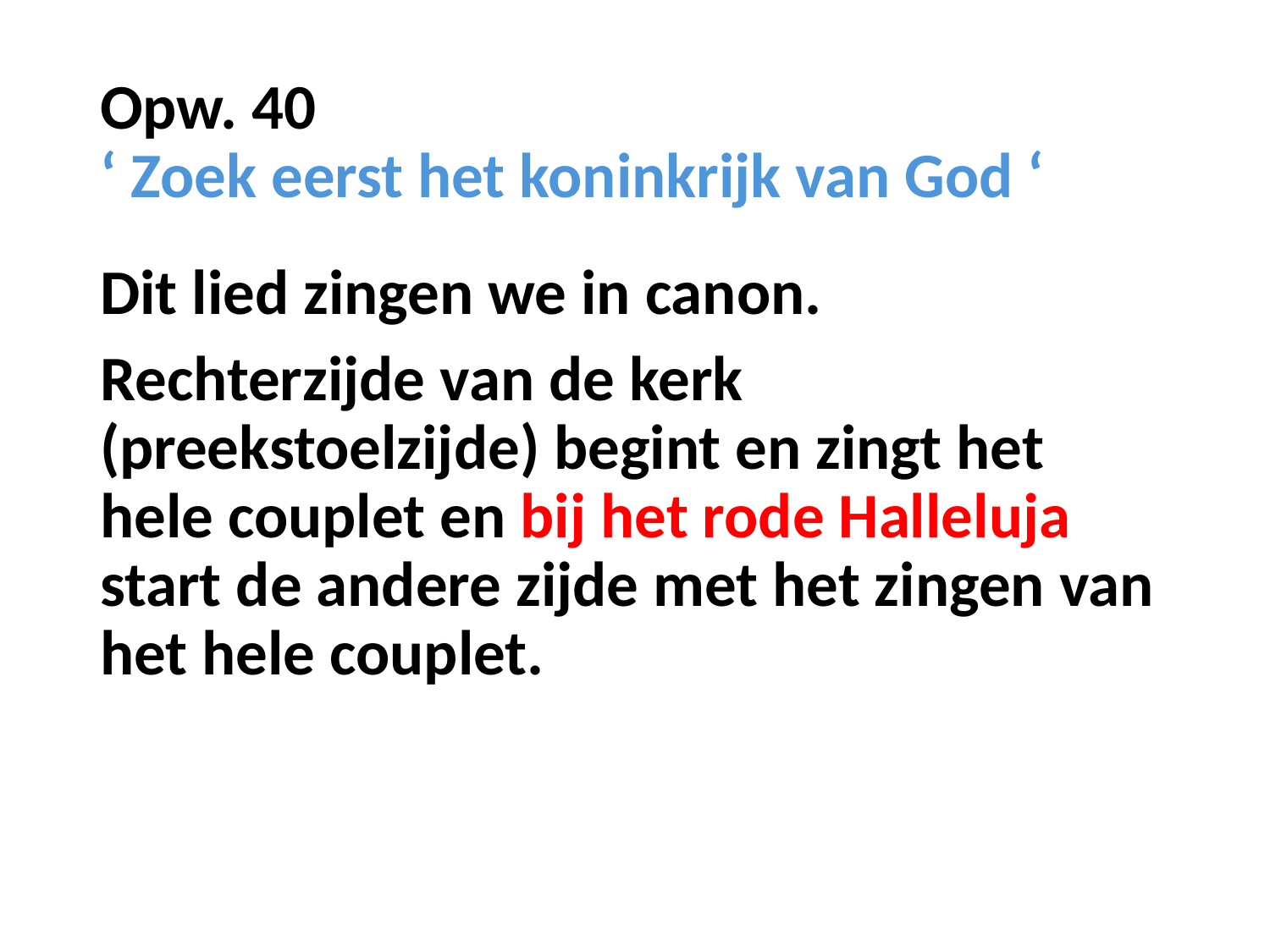

# Opw. 40 ‘ Zoek eerst het koninkrijk van God ‘
Dit lied zingen we in canon.
Rechterzijde van de kerk (preekstoelzijde) begint en zingt het hele couplet en bij het rode Halleluja start de andere zijde met het zingen van het hele couplet.